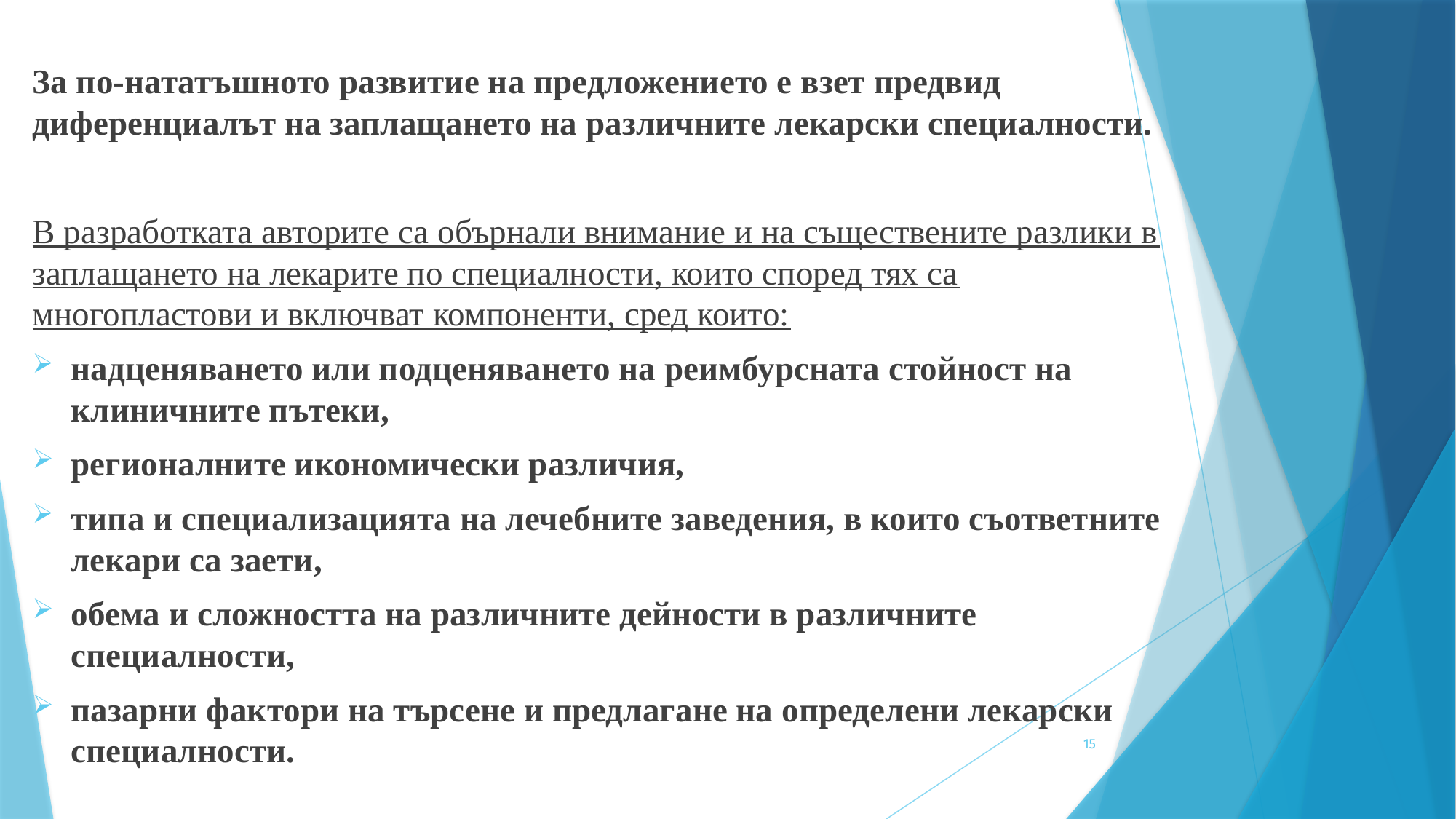

За по-нататъшното развитие на предложението е взет предвид диференциалът на заплащането на различните лекарски специалности.

В разработката авторите са обърнали внимание и на съществените разлики в заплащането на лекарите по специалности, които според тях са многопластови и включват компоненти, сред които:
надценяването или подценяването на реимбурсната стойност на клиничните пътеки,
регионалните икономически различия,
типа и специализацията на лечебните заведения, в които съответните лекари са заети,
обема и сложността на различните дейности в различните специалности,
пазарни фактори на търсене и предлагане на определени лекарски специалности.

#
15